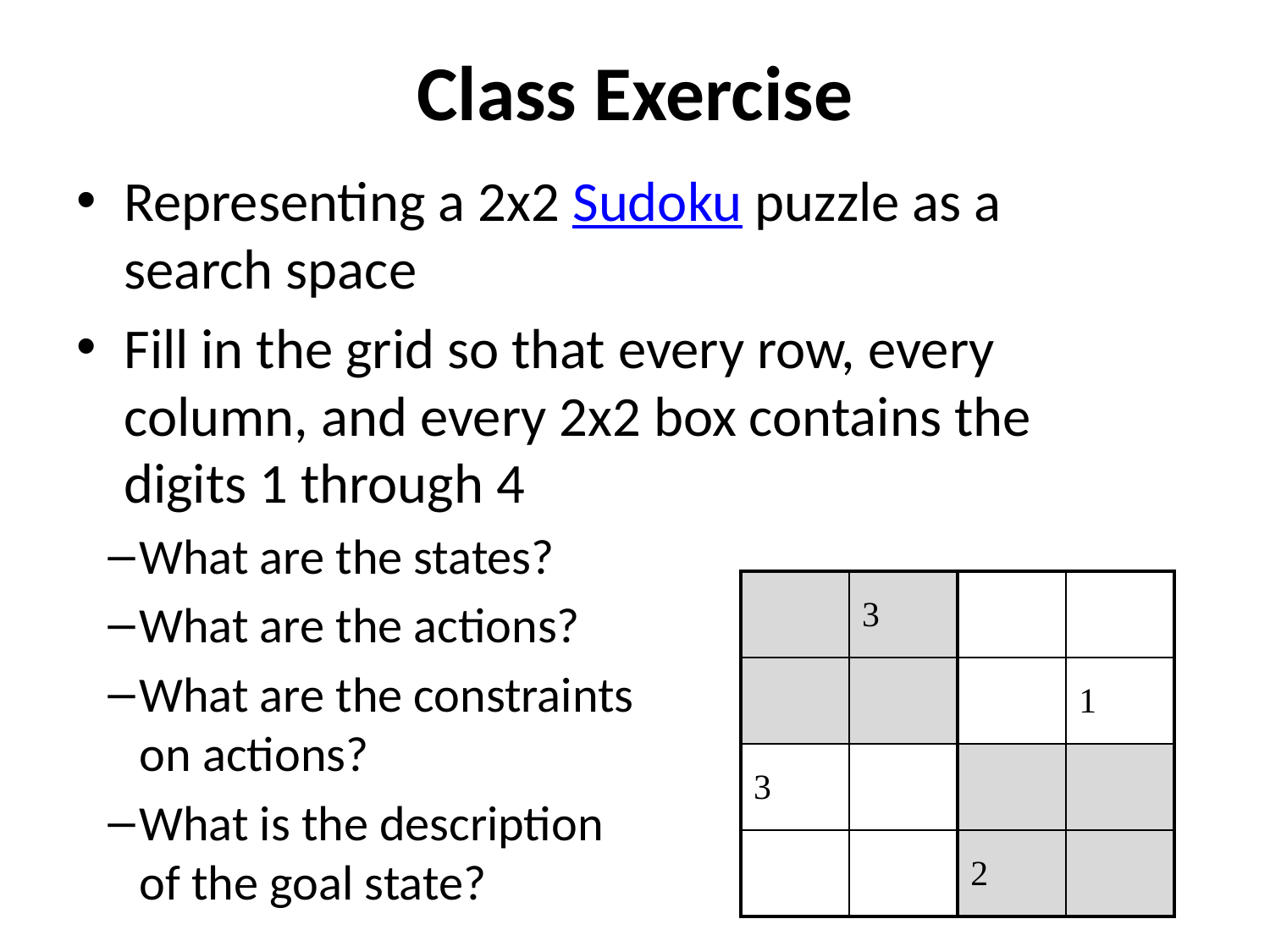

# Class Exercise
Representing a 2x2 Sudoku puzzle as a search space
Fill in the grid so that every row, every column, and every 2x2 box contains the digits 1 through 4
What are the states?
What are the actions?
What are the constraints
on actions?
What is the description
of the goal state?
|  | 3 |  |  |
| --- | --- | --- | --- |
|  |  |  | 1 |
| 3 |  |  |  |
|  |  | 2 |  |